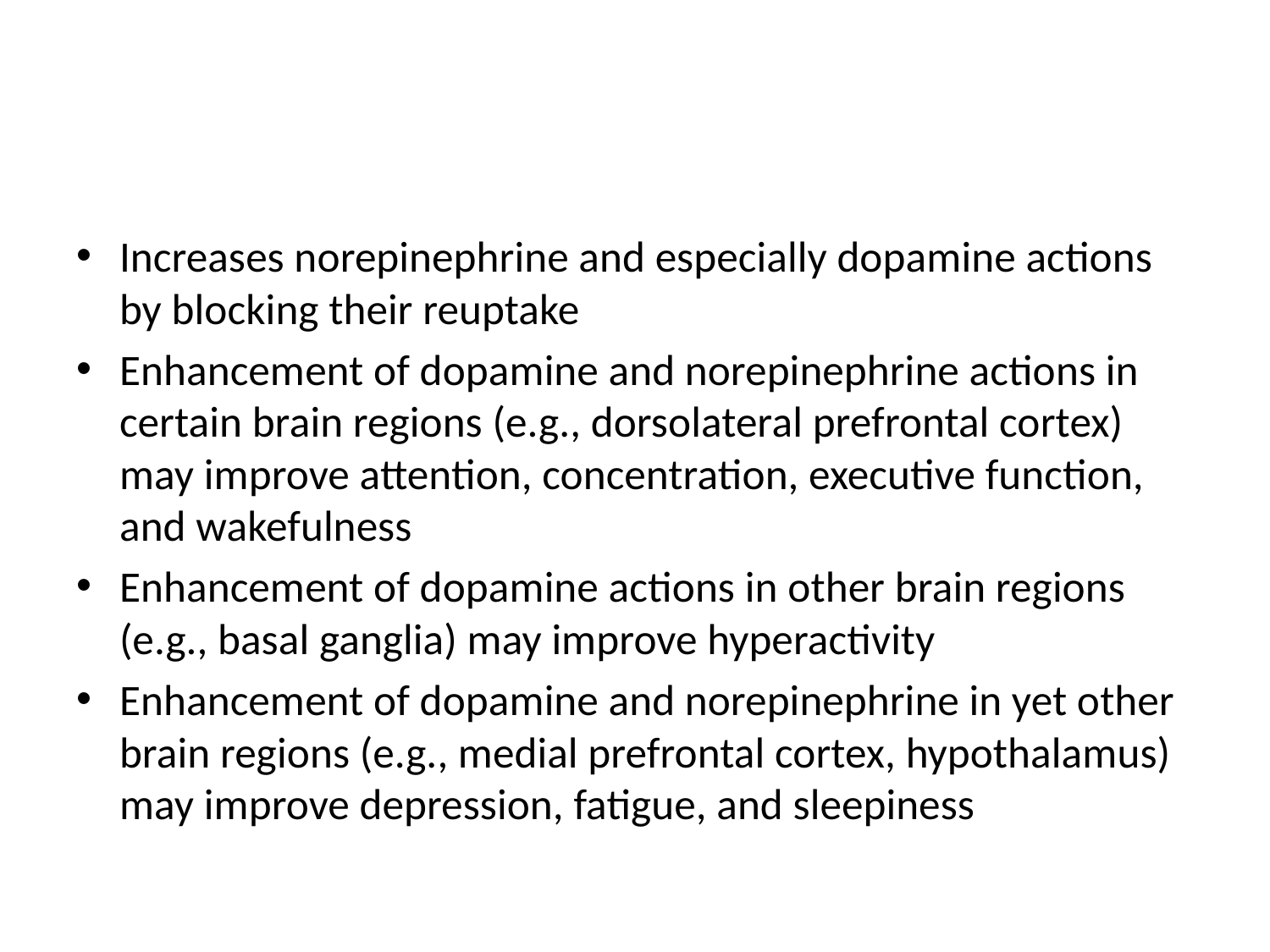

#
Increases norepinephrine and especially dopamine actions by blocking their reuptake
Enhancement of dopamine and norepinephrine actions in certain brain regions (e.g., dorsolateral prefrontal cortex) may improve attention, concentration, executive function, and wakefulness
Enhancement of dopamine actions in other brain regions (e.g., basal ganglia) may improve hyperactivity
Enhancement of dopamine and norepinephrine in yet other brain regions (e.g., medial prefrontal cortex, hypothalamus) may improve depression, fatigue, and sleepiness